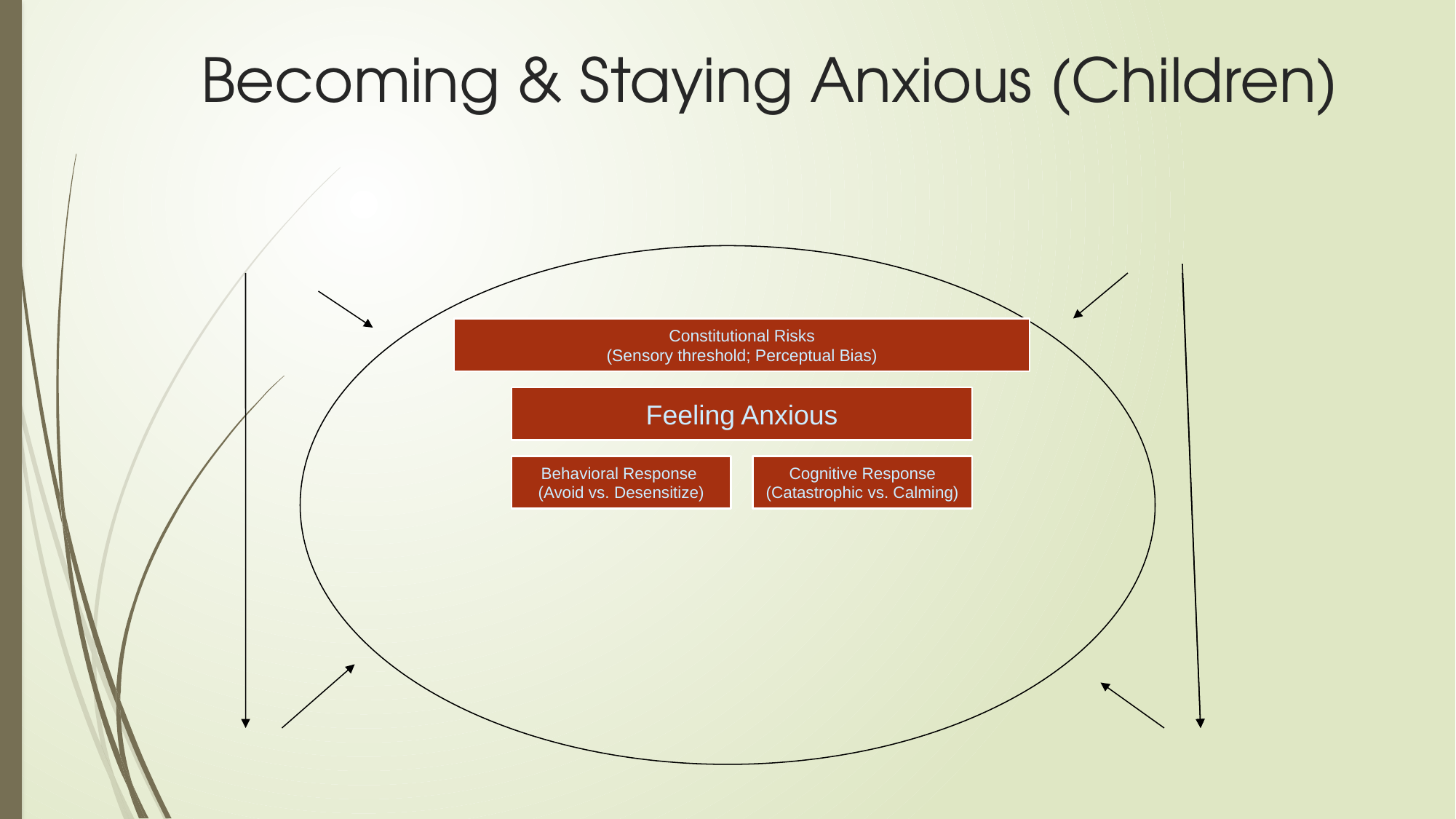

# Becoming & Staying Anxious (Children)

Constitutional Risks
(Sensory threshold; Perceptual Bias)
Feeling Anxious
Behavioral Response
(Avoid vs. Desensitize)
Cognitive Response
(Catastrophic vs. Calming)